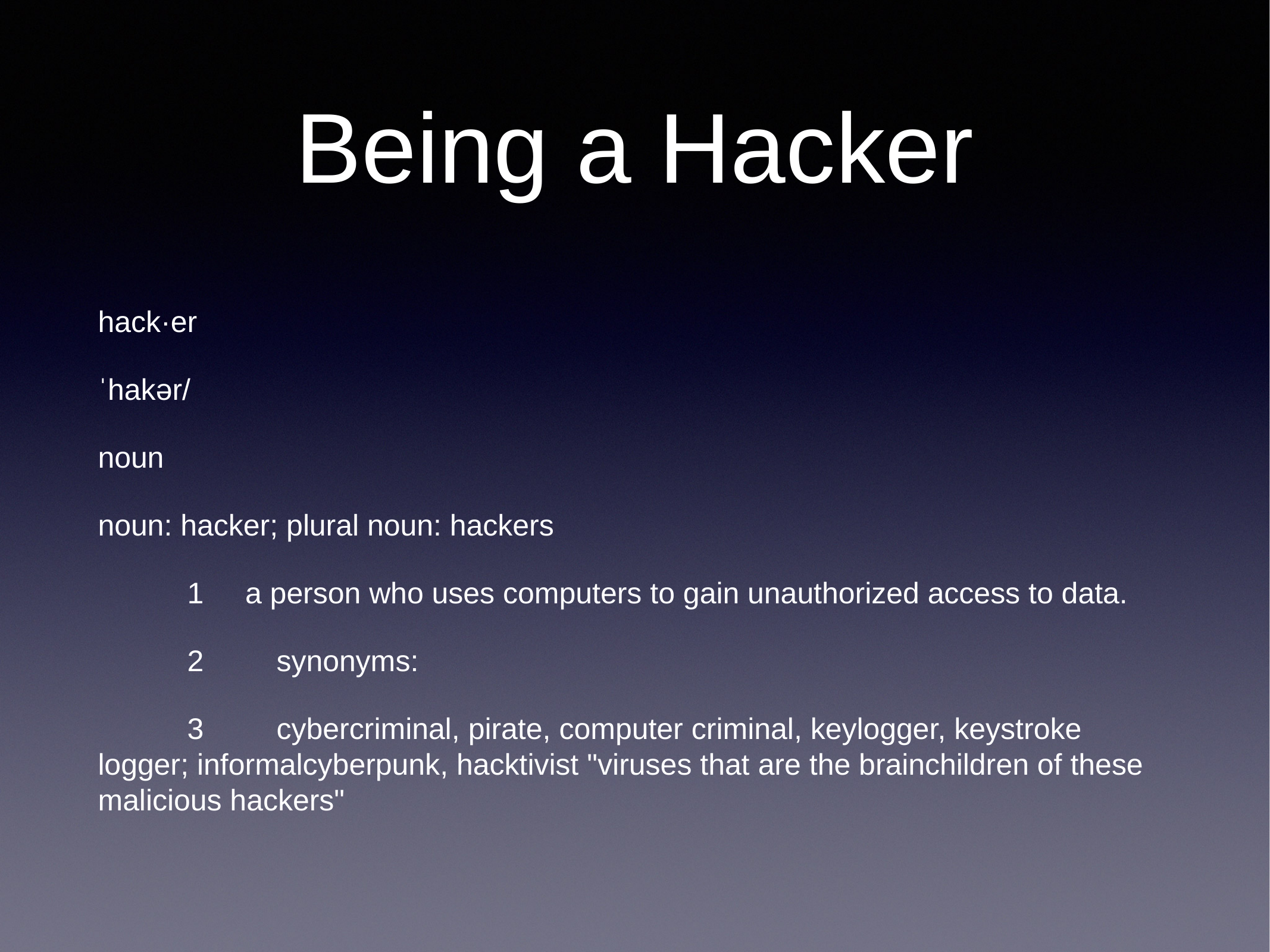

# Being a Hacker
hack·er
ˈhakər/
noun
noun: hacker; plural noun: hackers
	1     a person who uses computers to gain unauthorized access to data.
	2	synonyms:
	3	cybercriminal, pirate, computer criminal, keylogger, keystroke logger; informalcyberpunk, hacktivist "viruses that are the brainchildren of these malicious hackers"